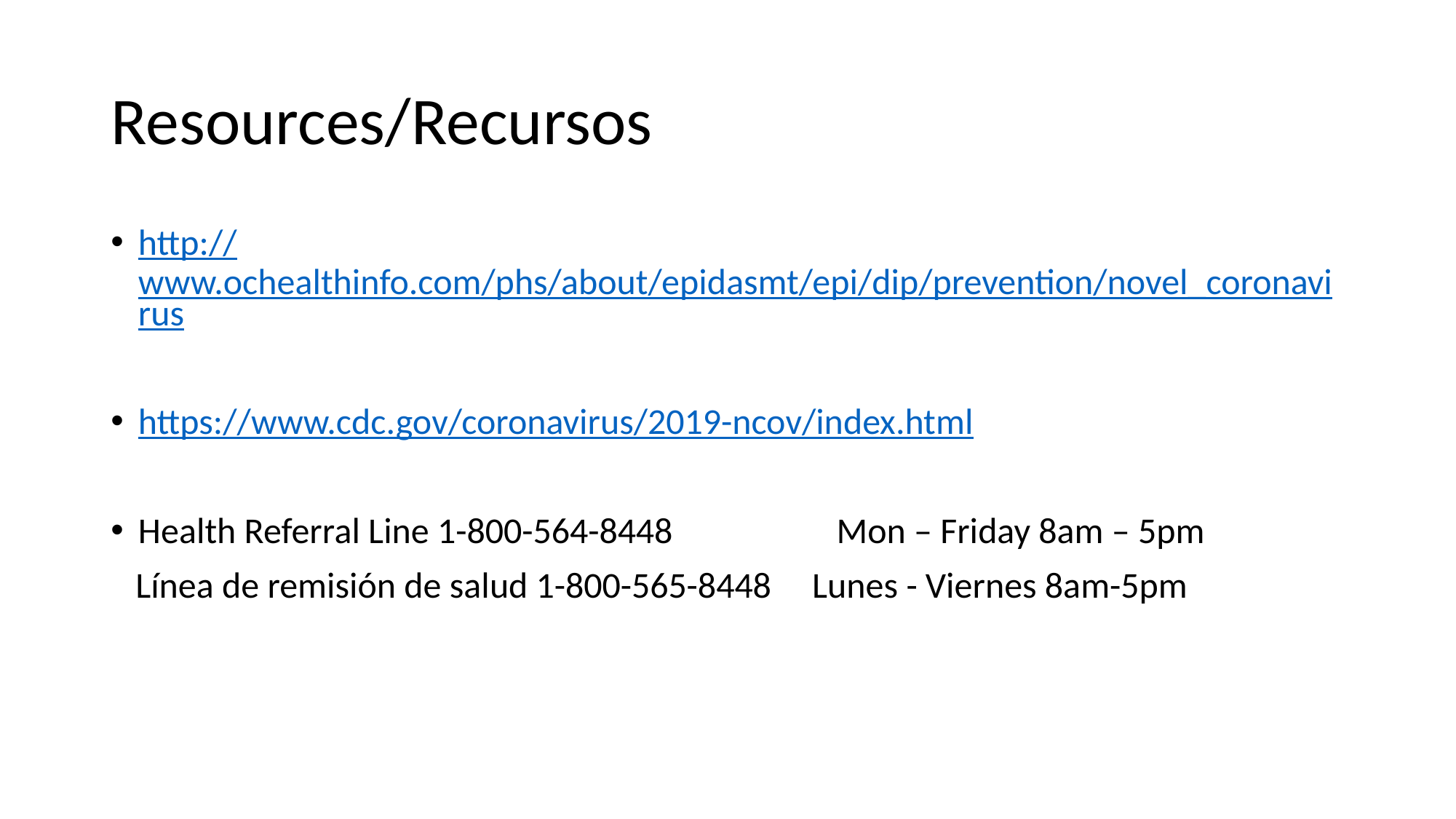

# Resources/Recursos
http://www.ochealthinfo.com/phs/about/epidasmt/epi/dip/prevention/novel_coronavirus

https://www.cdc.gov/coronavirus/2019-ncov/index.html

Health Referral Line 1-800-564-8448                    Mon – Friday 8am – 5pm
   Línea de remisión de salud 1-800-565-8448     Lunes - Viernes 8am-5pm